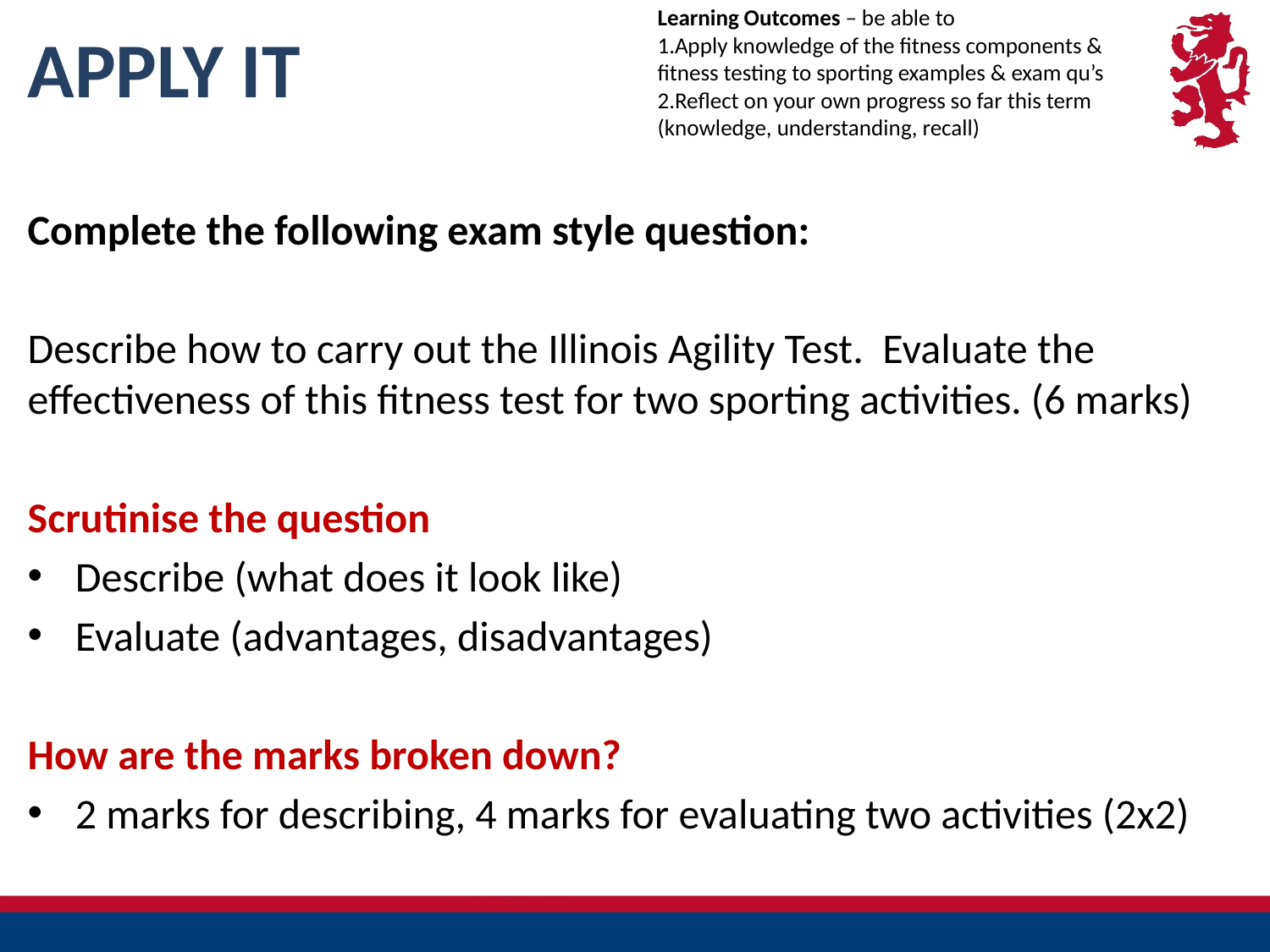

Learning Outcomes – be able to
Apply knowledge of the fitness components & fitness testing to sporting examples & exam qu’s
Reflect on your own progress so far this term (knowledge, understanding, recall)
# APPLY IT
Complete the following exam style question:

Describe how to carry out the Illinois Agility Test.  Evaluate the effectiveness of this fitness test for two sporting activities. (6 marks)

Scrutinise the question
Describe (what does it look like)
Evaluate (advantages, disadvantages)

How are the marks broken down?
2 marks for describing, 4 marks for evaluating two activities (2x2)